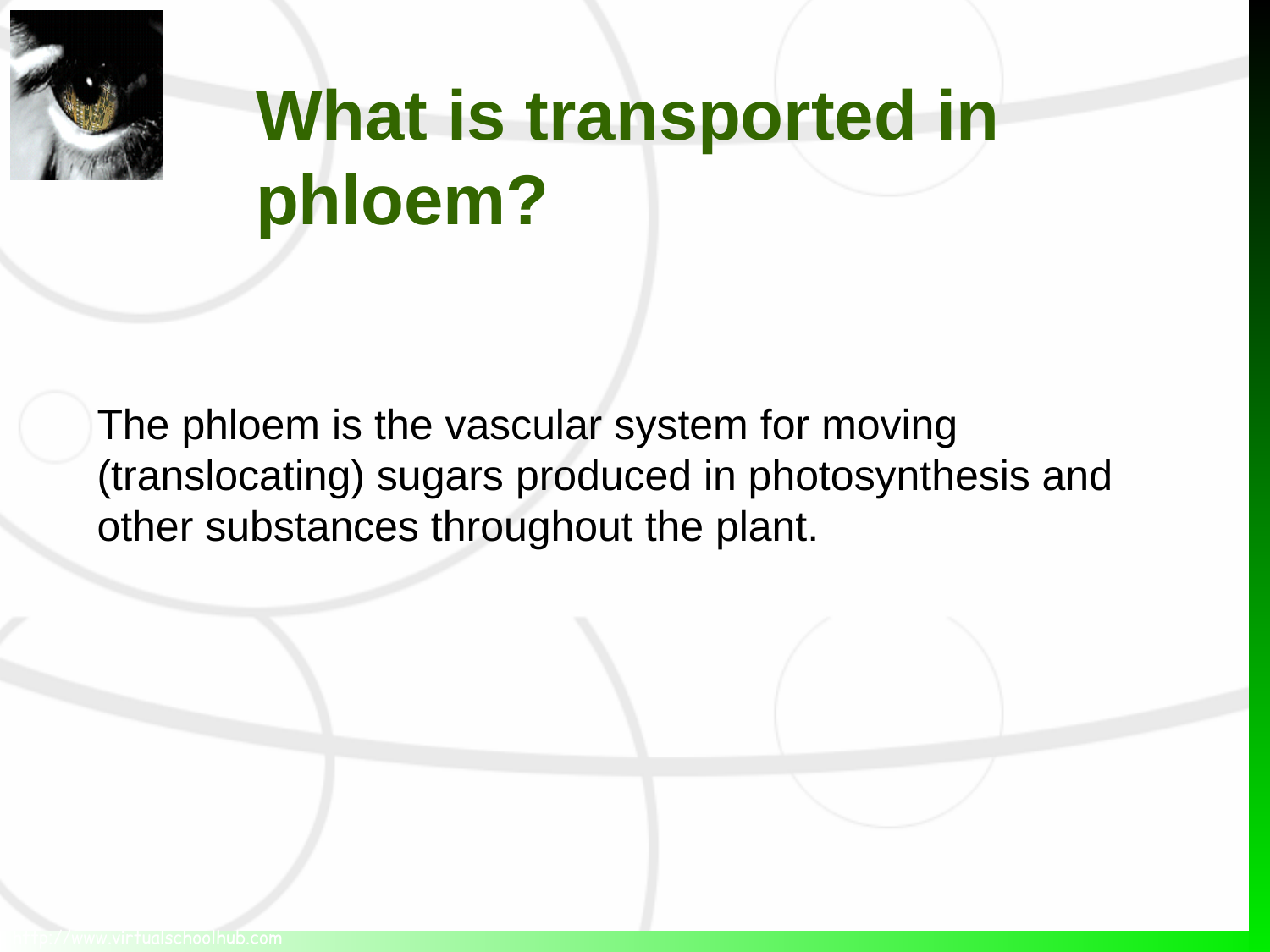

What is transported in phloem?
The phloem is the vascular system for moving (translocating) sugars produced in photosynthesis and other substances throughout the plant.